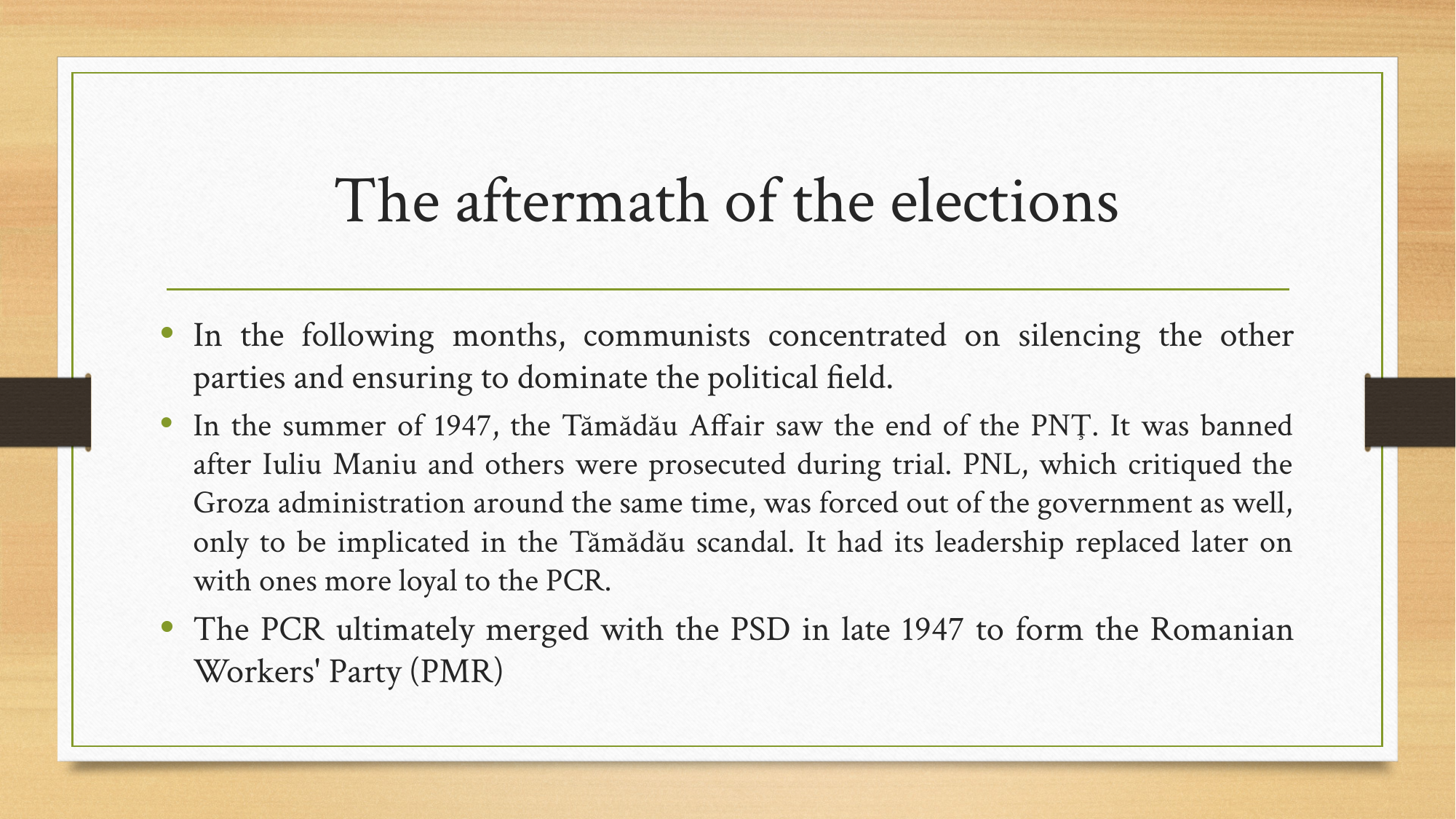

# The aftermath of the elections
In the following months, communists concentrated on silencing the other parties and ensuring to dominate the political field.
In the summer of 1947, the Tămădău Affair saw the end of the PNŢ. It was banned after Iuliu Maniu and others were prosecuted during trial. PNL, which critiqued the Groza administration around the same time, was forced out of the government as well, only to be implicated in the Tămădău scandal. It had its leadership replaced later on with ones more loyal to the PCR.
The PCR ultimately merged with the PSD in late 1947 to form the Romanian Workers' Party (PMR)